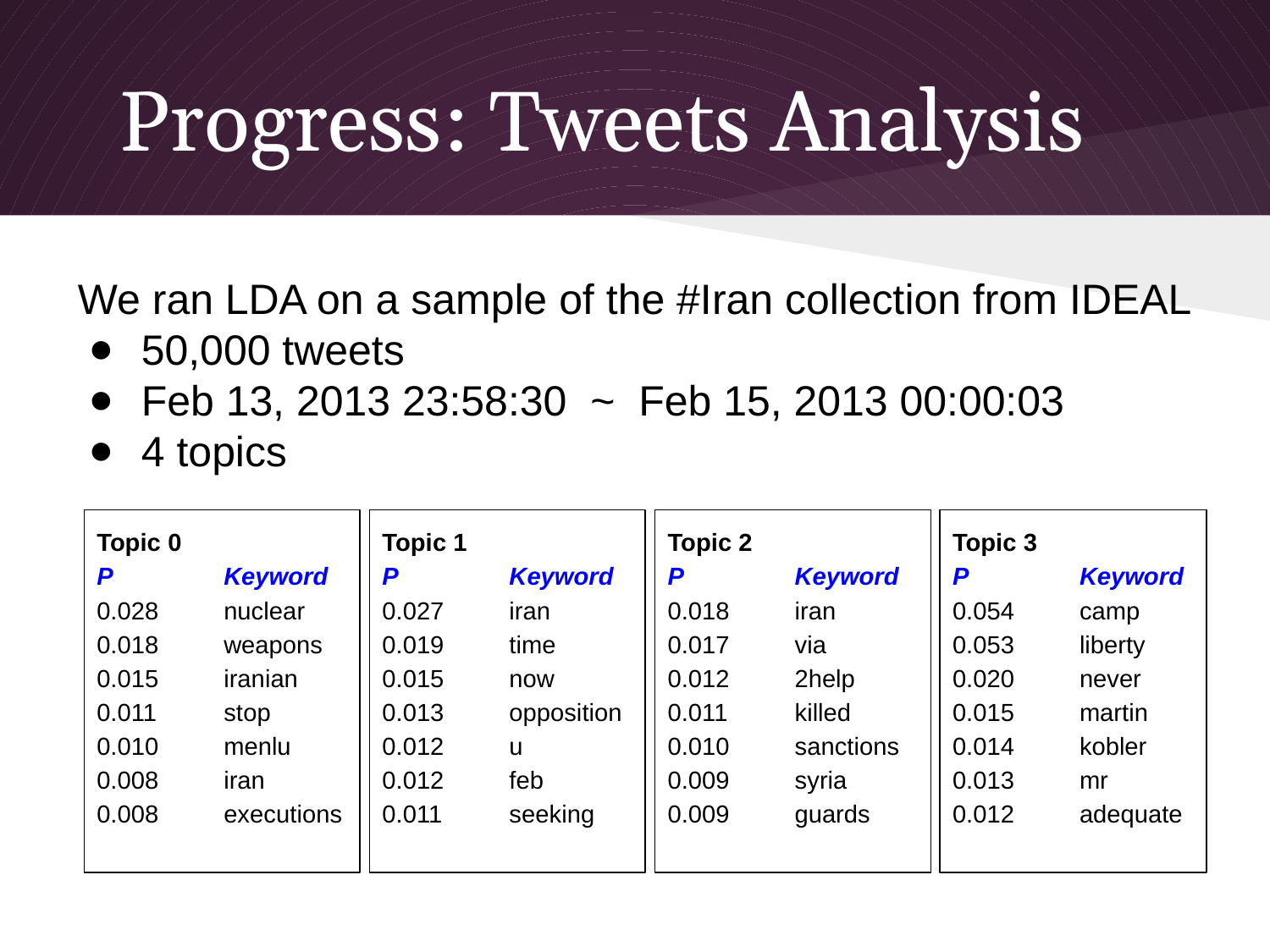

# Progress: Tweets Analysis
We ran LDA on a sample of the #Iran collection from IDEAL
50,000 tweets
Feb 13, 2013 23:58:30  ~  Feb 15, 2013 00:00:03
4 topics
Topic 0
P	Keyword
0.028	nuclear
0.018	weapons
0.015	iranian
0.011	stop
0.010	menlu
0.008 	iran
0.008	executions
Topic 1
P	Keyword
0.027	iran
0.019	time
0.015	now
0.013	opposition
0.012	u
0.012	feb
0.011	seeking
Topic 2
P	Keyword
0.018	iran
0.017	via
0.012	2help
0.011	killed
0.010	sanctions
0.009	syria
0.009	guards
Topic 3
P	Keyword
0.054	camp
0.053	liberty
0.020	never
0.015	martin
0.014	kobler
0.013	mr
0.012	adequate